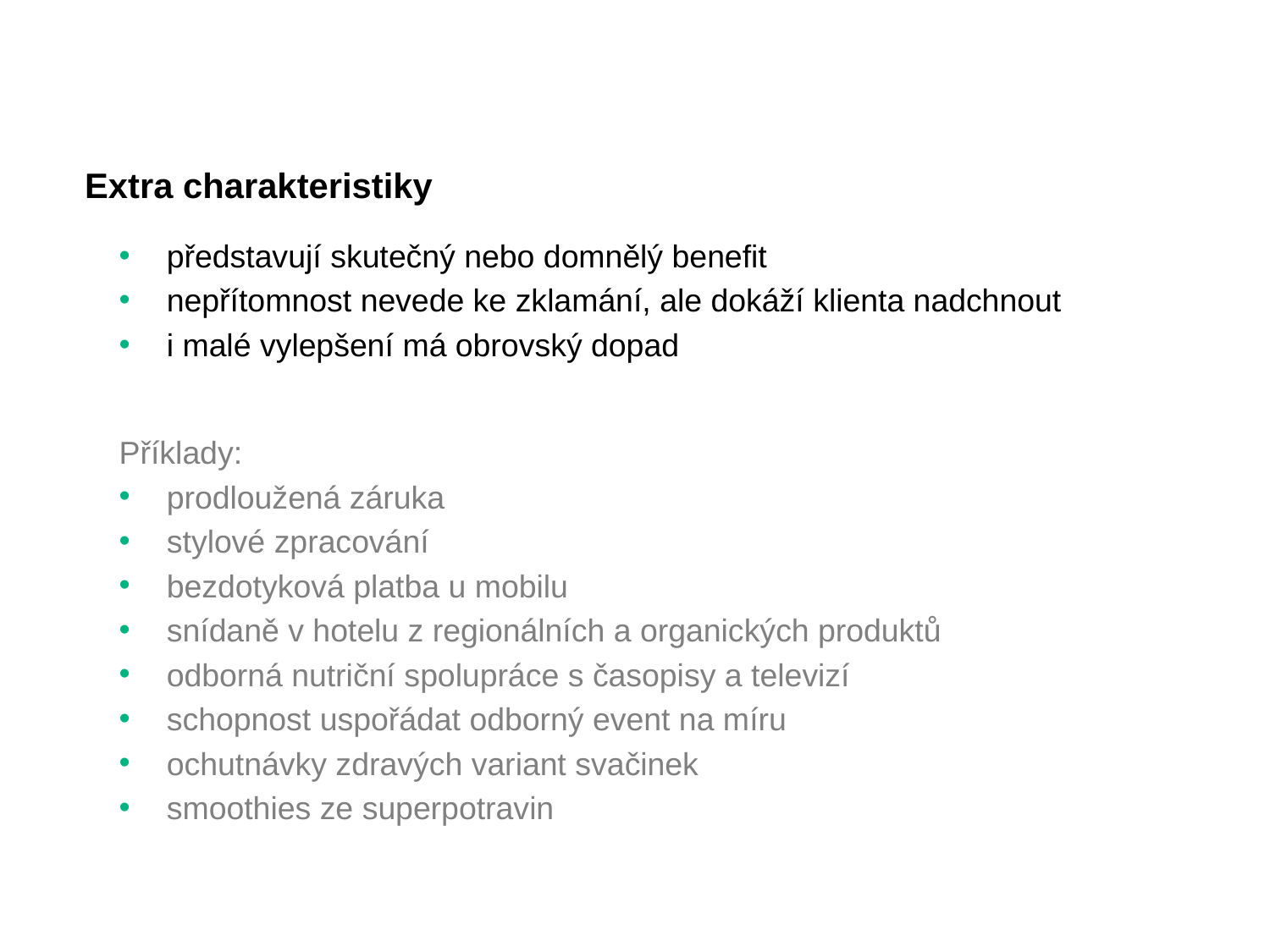

# Extra charakteristiky
představují skutečný nebo domnělý benefit
nepřítomnost nevede ke zklamání, ale dokáží klienta nadchnout
i malé vylepšení má obrovský dopad

Příklady:
prodloužená záruka
stylové zpracování
bezdotyková platba u mobilu
snídaně v hotelu z regionálních a organických produktů
odborná nutriční spolupráce s časopisy a televizí
schopnost uspořádat odborný event na míru
ochutnávky zdravých variant svačinek
smoothies ze superpotravin